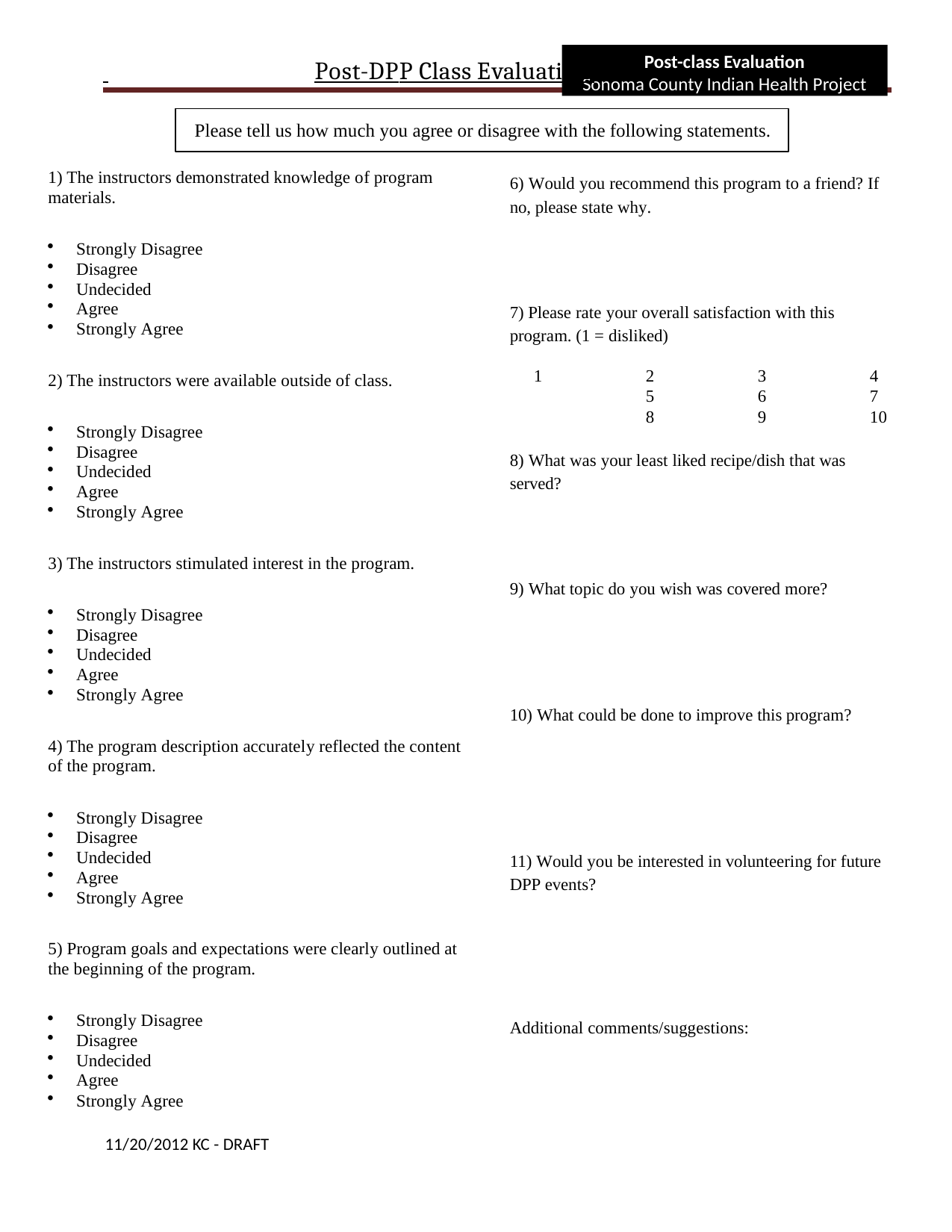

Post-class Evaluation
Sonoma County Indian Health Project
# Post-DPP Class Evaluation Please tell us how much you agree or disagree with the following statements.

1) The instructors demonstrated knowledge of program materials.

Strongly Disagree
Disagree
Undecided
Agree
Strongly Agree

2) The instructors were available outside of class.

Strongly Disagree
Disagree
Undecided
Agree
Strongly Agree

3) The instructors stimulated interest in the program.

Strongly Disagree
Disagree
Undecided
Agree
Strongly Agree

4) The program description accurately reflected the content of the program.

Strongly Disagree
Disagree
Undecided
Agree
Strongly Agree

5) Program goals and expectations were clearly outlined at the beginning of the program.

Strongly Disagree
Disagree
Undecided
Agree
Strongly Agree

6) Would you recommend this program to a friend? If no, please state why.

7) Please rate your overall satisfaction with this program. (1 = disliked)

1	2	3	4	5	6	7	8	9	10

8) What was your least liked recipe/dish that was served?

9) What topic do you wish was covered more?

10) What could be done to improve this program?

11) Would you be interested in volunteering for future DPP events?

Additional comments/suggestions:

11/20/2012 KC - DRAFT